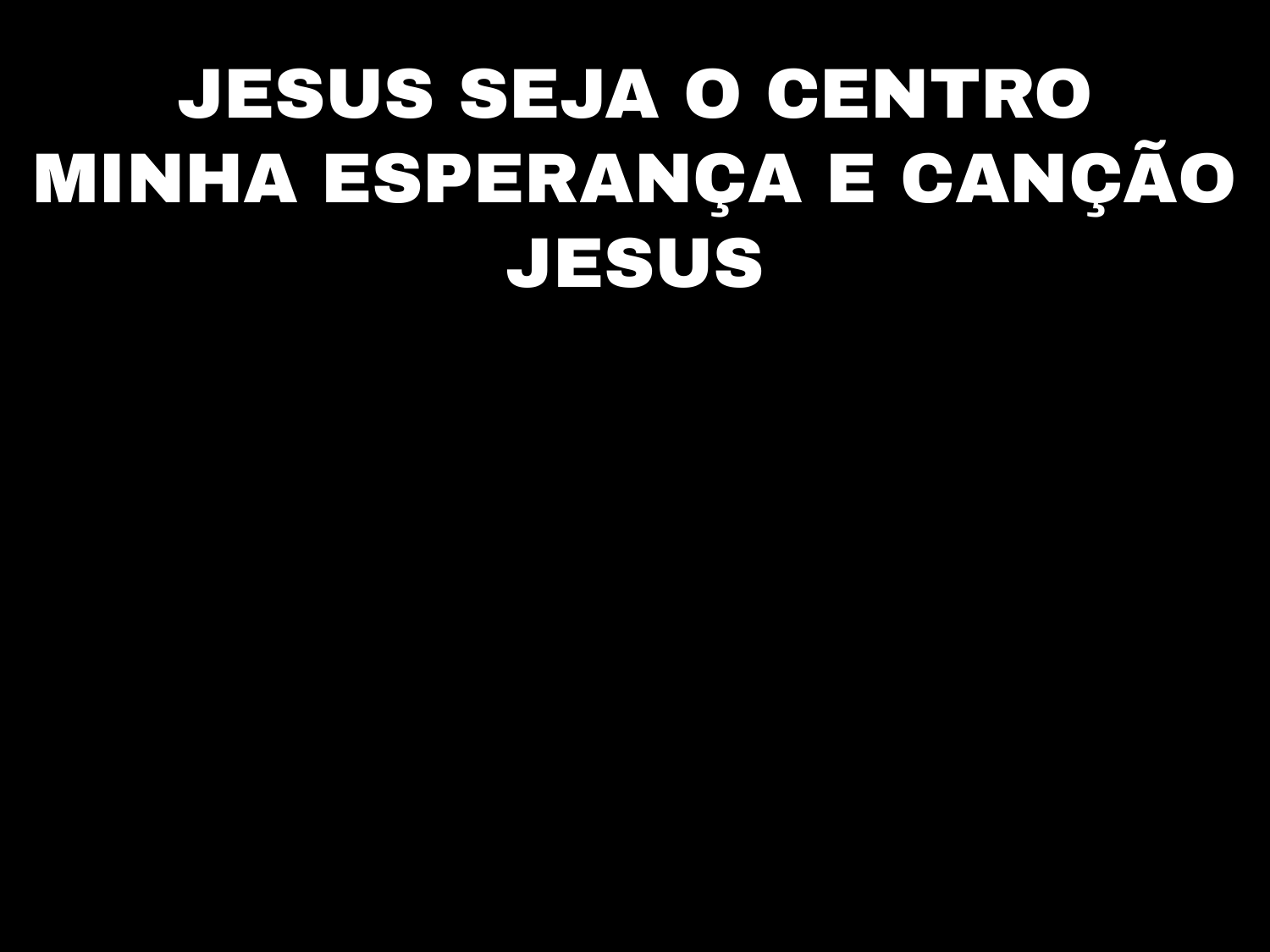

# JESUS SEJA O CENTRO MINHA ESPERANÇA E CANÇÃO JESUS